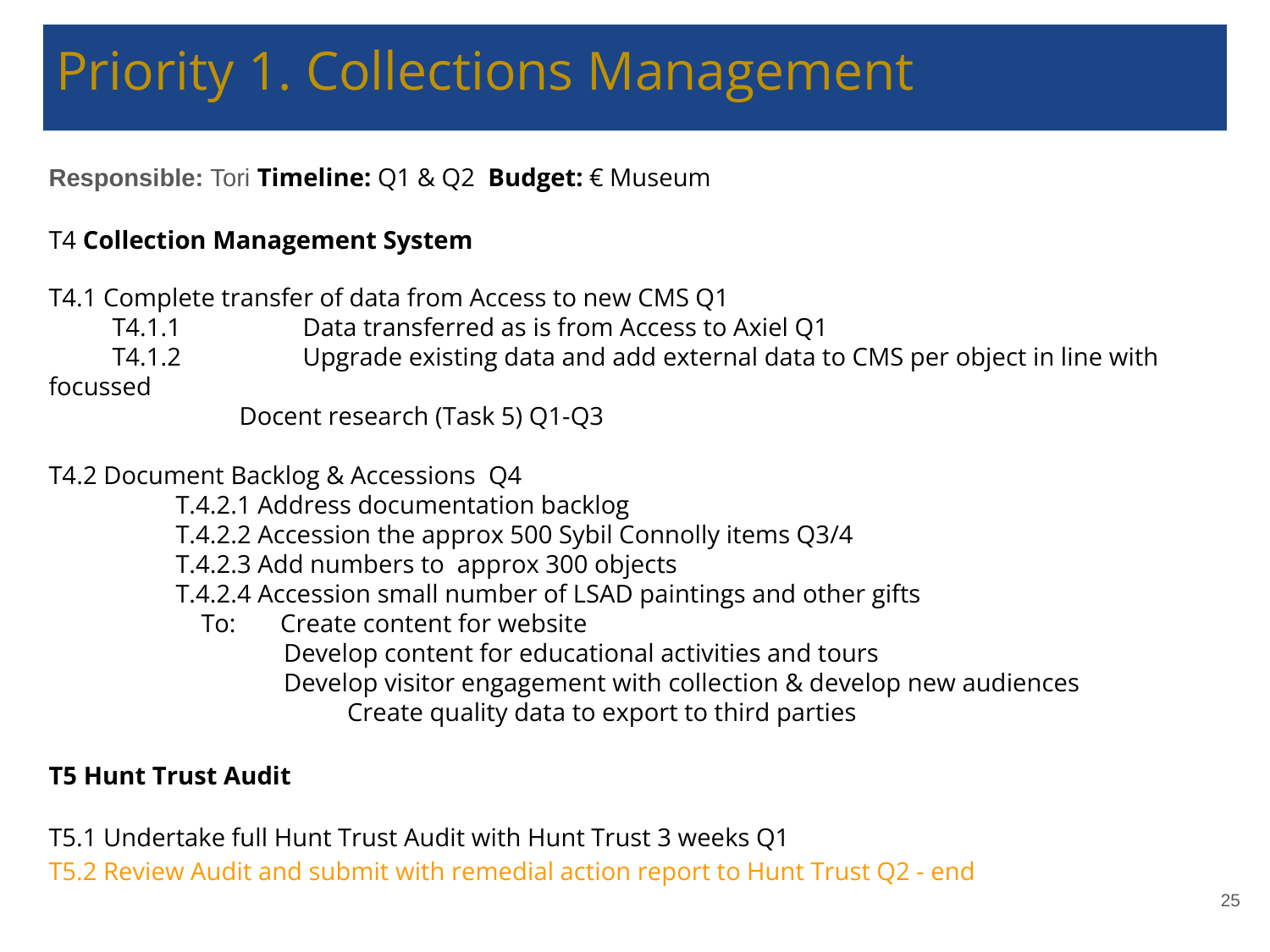

# Priority 1. Collections Management
Responsible: Tori Timeline: Q1 & Q2  Budget: € Museum
T4 Collection Management System
T4.1 Complete transfer of data from Access to new CMS Q1
T4.1.1 	Data transferred as is from Access to Axiel Q1
T4.1.2 	Upgrade existing data and add external data to CMS per object in line with focussed
Docent research (Task 5) Q1-Q3

T4.2 Document Backlog & Accessions  Q4
T.4.2.1 Address documentation backlog
T.4.2.2 Accession the approx 500 Sybil Connolly items Q3/4
T.4.2.3 Add numbers to  approx 300 objects
T.4.2.4 Accession small number of LSAD paintings and other gifts
	    To:       Create content for website
	                 Develop content for educational activities and tours
	                 Develop visitor engagement with collection & develop new audiences
		       Create quality data to export to third parties

T5 Hunt Trust Audit
T5.1 Undertake full Hunt Trust Audit with Hunt Trust 3 weeks Q1
T5.2 Review Audit and submit with remedial action report to Hunt Trust Q2 - end

25